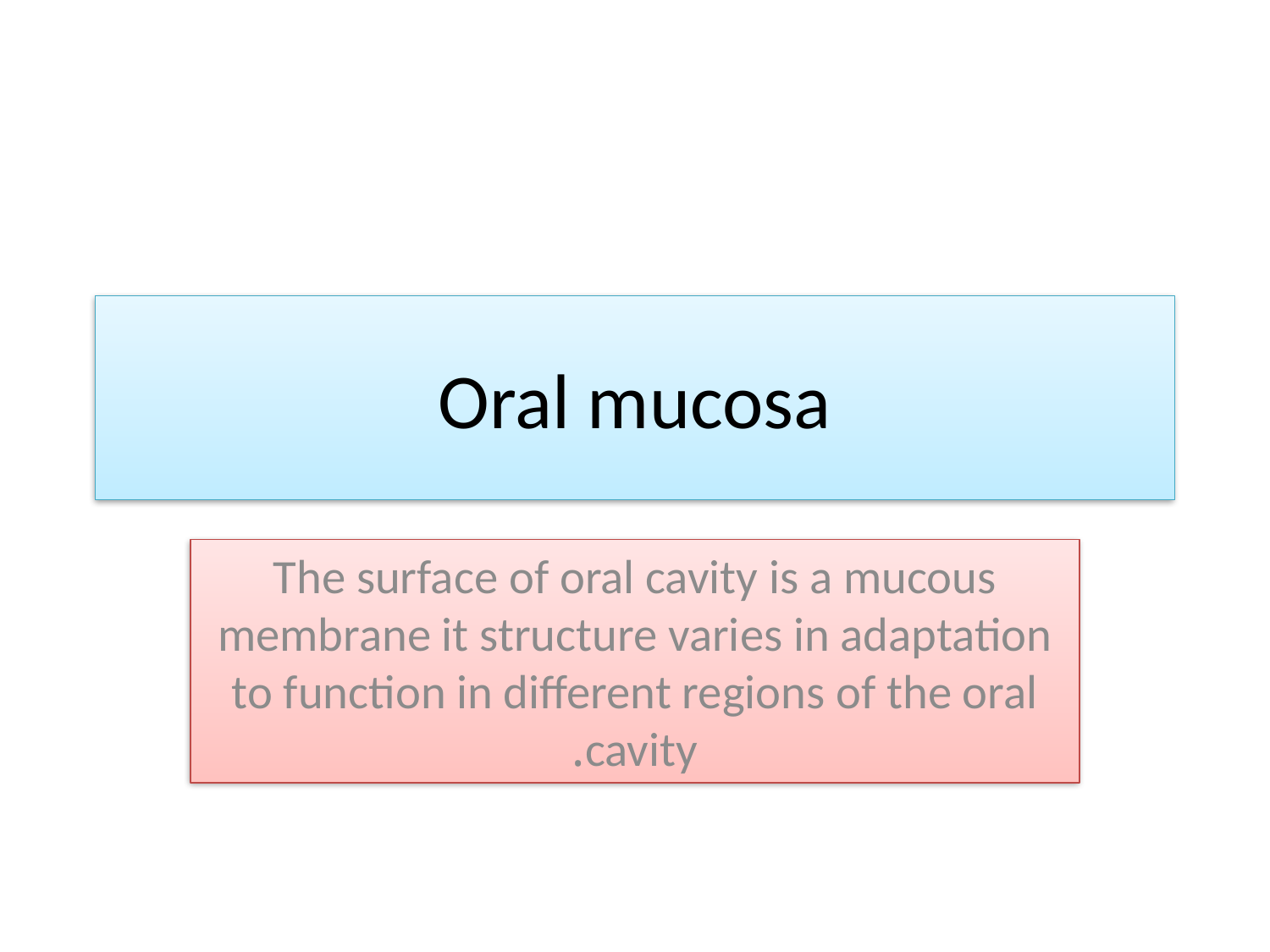

# Oral mucosa
The surface of oral cavity is a mucous membrane it structure varies in adaptation to function in different regions of the oral cavity.